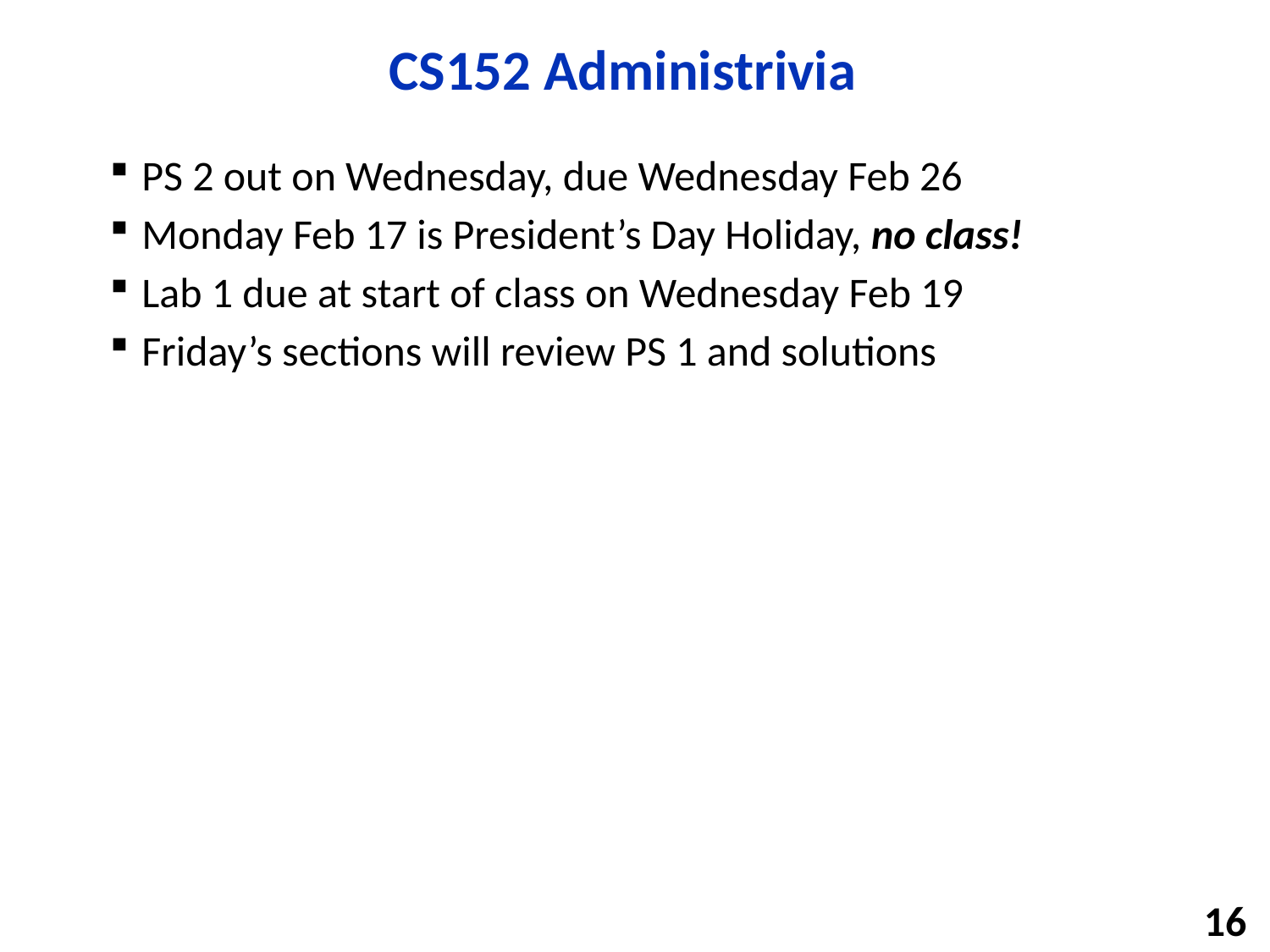

# CS152 Administrivia
PS 2 out on Wednesday, due Wednesday Feb 26
Monday Feb 17 is President’s Day Holiday, no class!
Lab 1 due at start of class on Wednesday Feb 19
Friday’s sections will review PS 1 and solutions
16